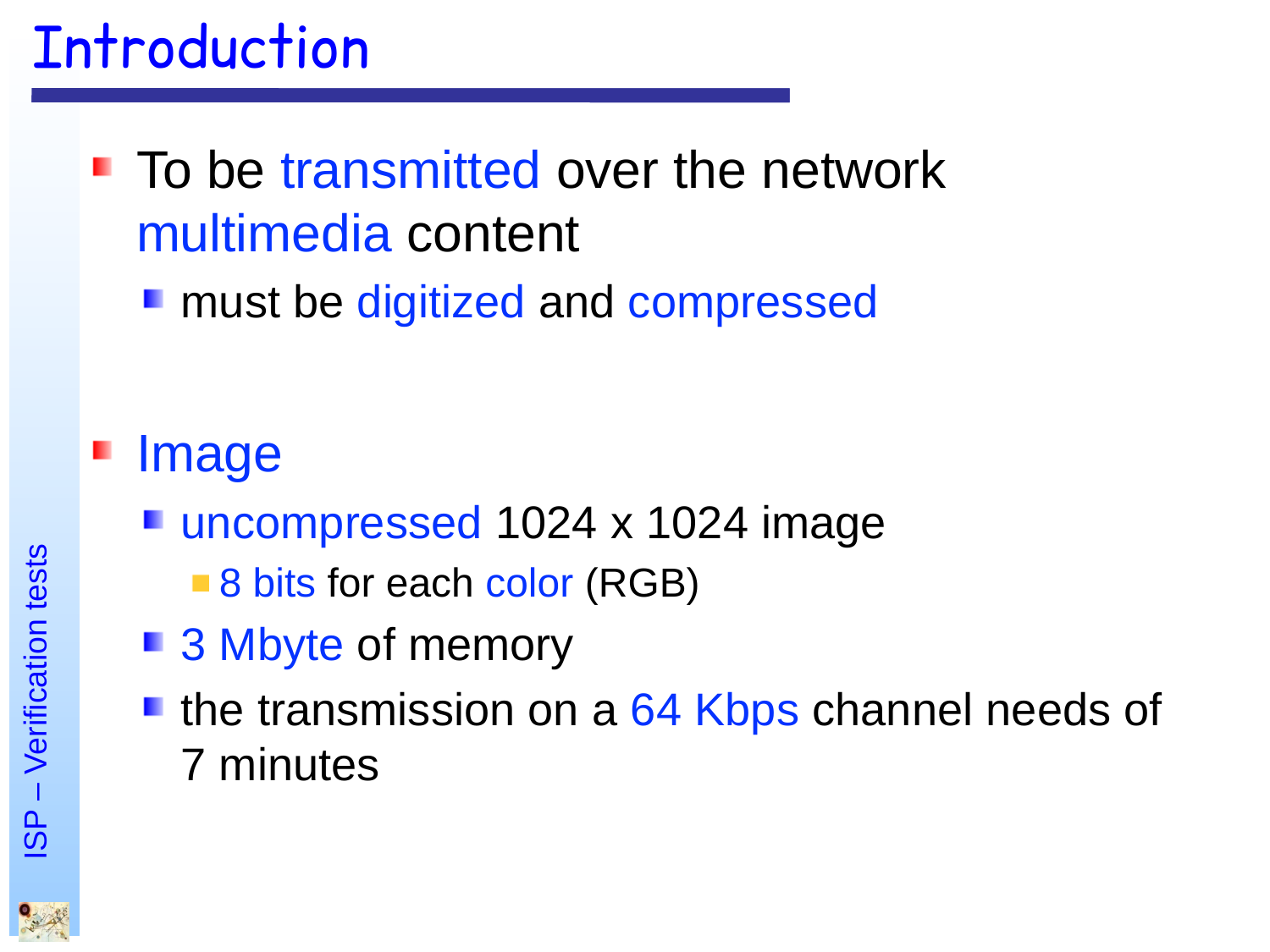

# Introduction

To be transmitted over the network multimedia content
must be digitized and compressed

Image
uncompressed 1024 x 1024 image
8 bits for each color (RGB)
3 Mbyte of memory
the transmission on a 64 Kbps channel needs of 7 minutes